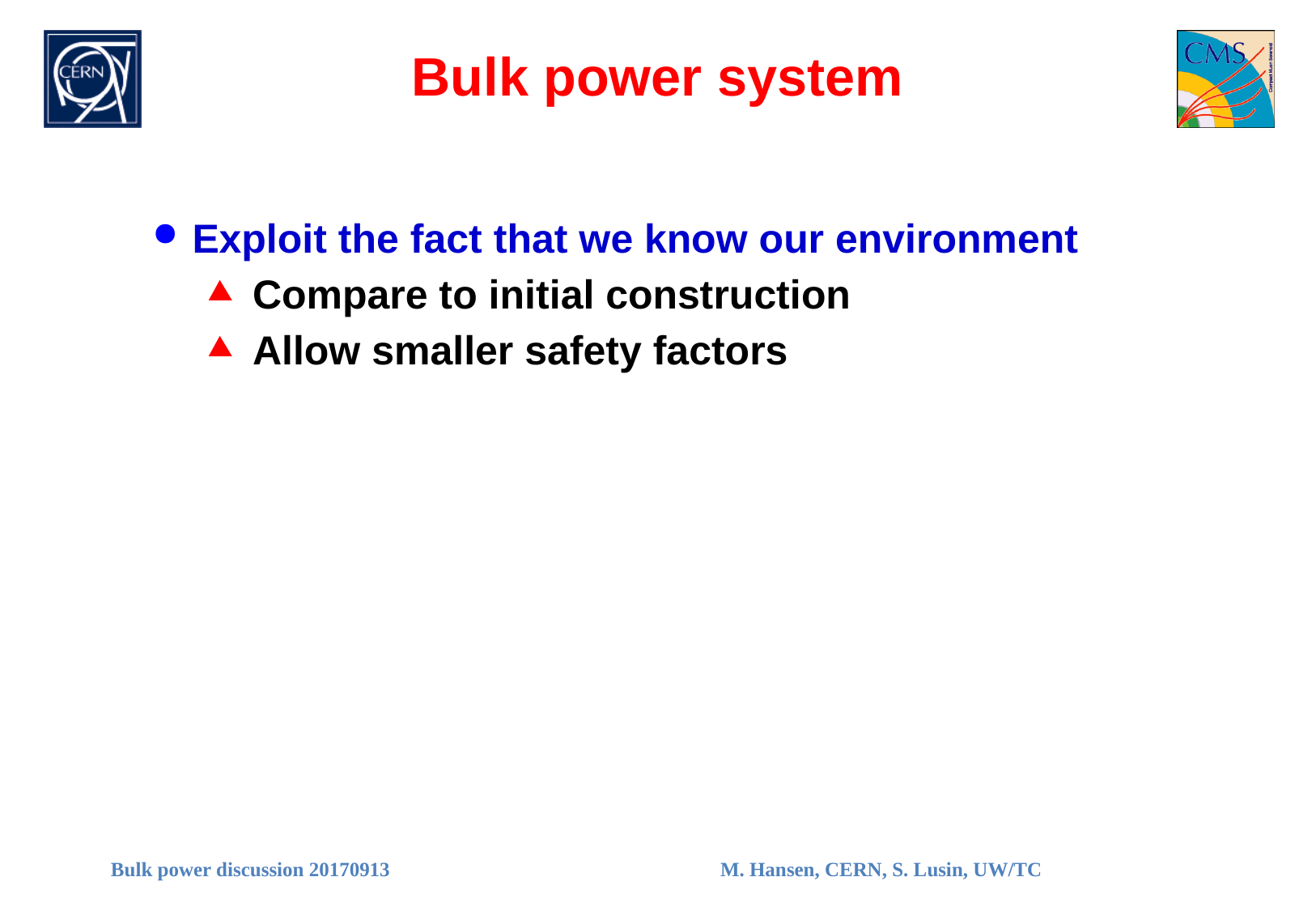

# Bulk power system
Exploit the fact that we know our environment
Compare to initial construction
Allow smaller safety factors

Bulk power discussion 20170913
M. Hansen, CERN, S. Lusin, UW/TC